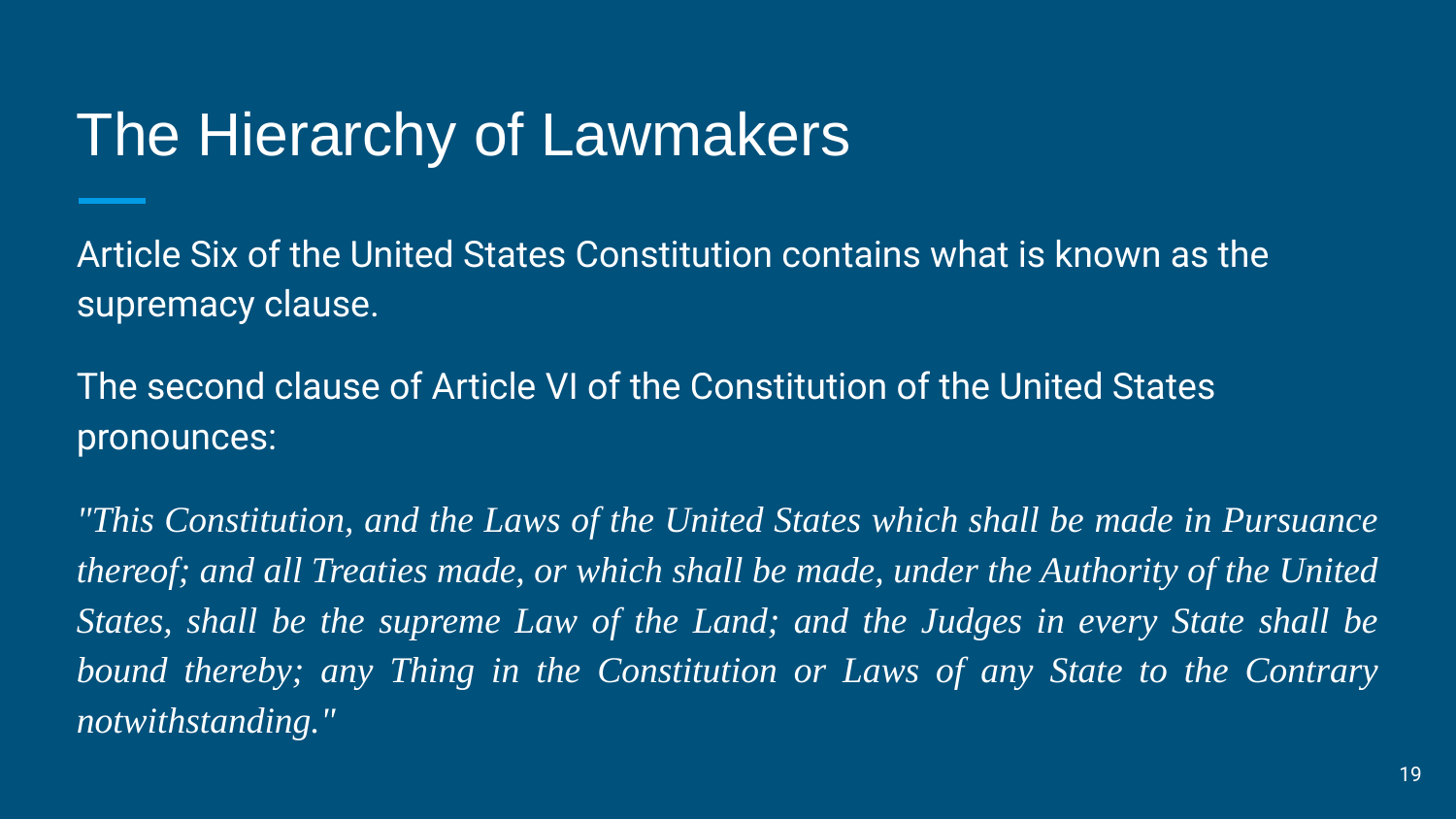

# The Hierarchy of Lawmakers
Article Six of the United States Constitution contains what is known as the supremacy clause.
The second clause of Article VI of the Constitution of the United States pronounces:
"This Constitution, and the Laws of the United States which shall be made in Pursuance thereof; and all Treaties made, or which shall be made, under the Authority of the United States, shall be the supreme Law of the Land; and the Judges in every State shall be bound thereby; any Thing in the Constitution or Laws of any State to the Contrary notwithstanding."
19